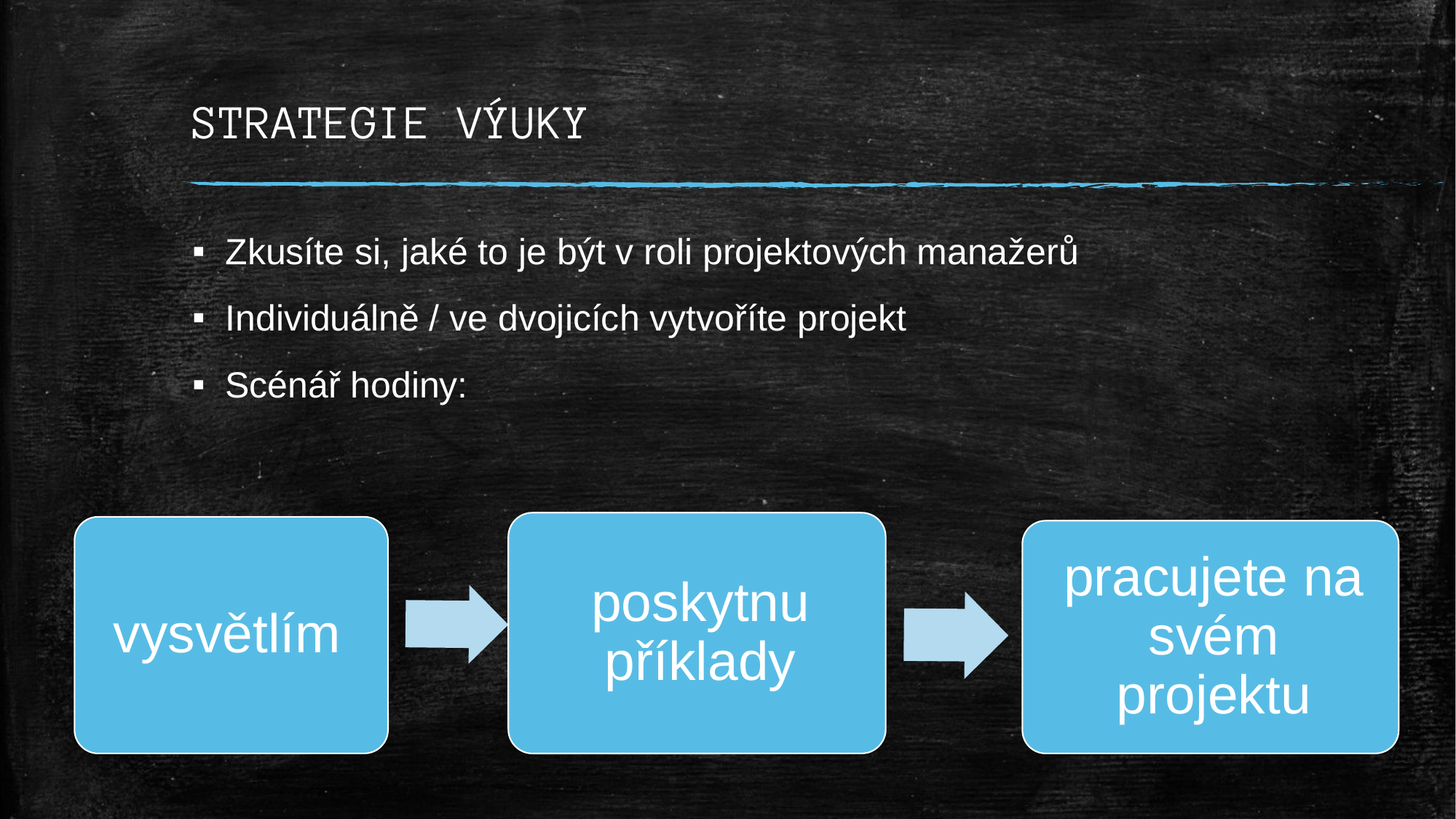

# STRATEGIE VÝUKY
Zkusíte si, jaké to je být v roli projektových manažerů
Individuálně / ve dvojicích vytvoříte projekt
Scénář hodiny:

vysvětlím

poskytnu příklady

pracujete na svém projektu